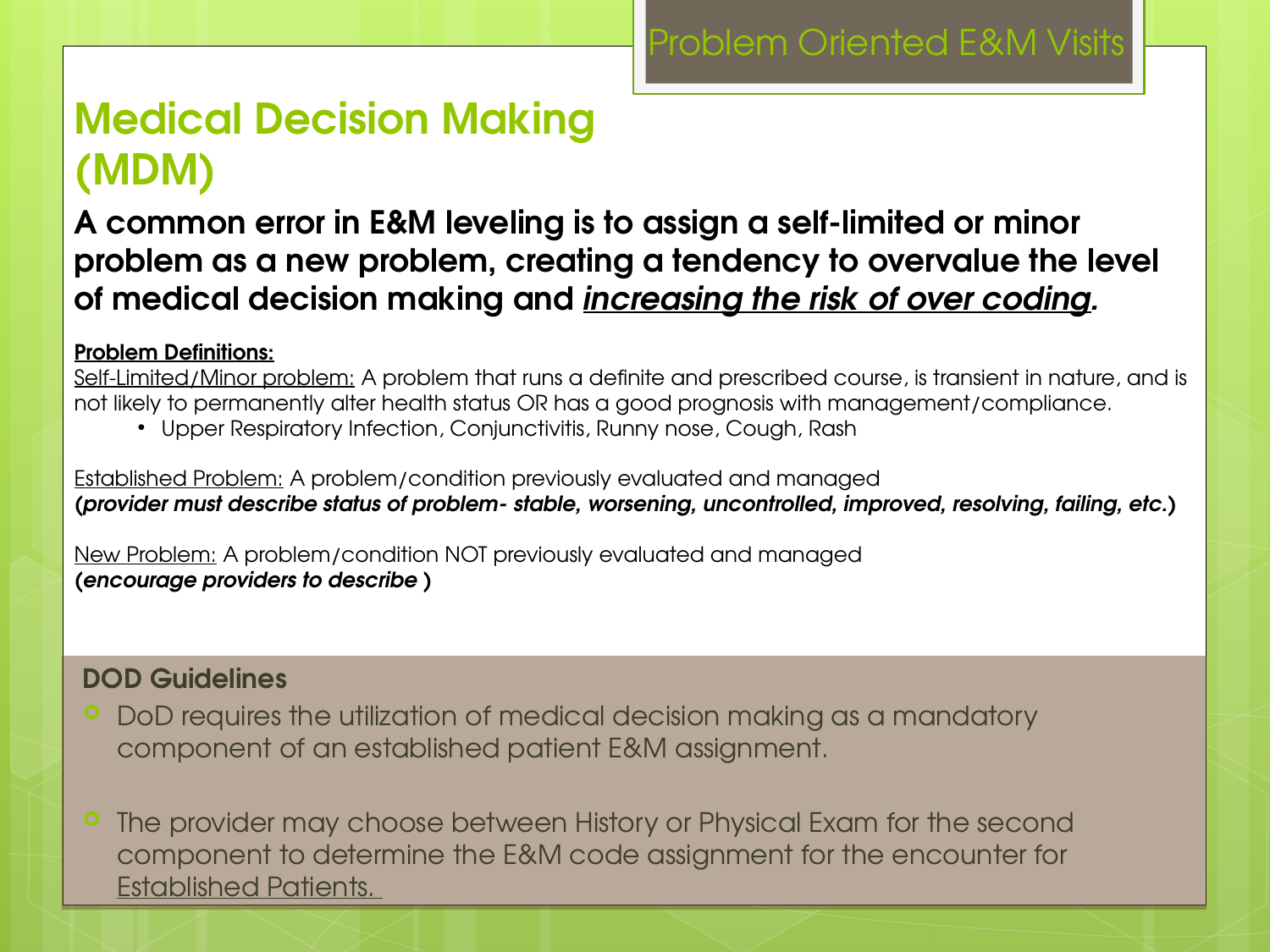

Problem Oriented E&M Visits
# Medical Decision Making (MDM)
A common error in E&M leveling is to assign a self-limited or minor problem as a new problem, creating a tendency to overvalue the level of medical decision making and increasing the risk of over coding.

Problem Definitions:
Self-Limited/Minor problem: A problem that runs a definite and prescribed course, is transient in nature, and is not likely to permanently alter health status OR has a good prognosis with management/compliance.
Upper Respiratory Infection, Conjunctivitis, Runny nose, Cough, Rash

Established Problem: A problem/condition previously evaluated and managed
(provider must describe status of problem-­ stable, worsening, uncontrolled, improved, resolving, failing, etc.)

New Problem: A problem/condition NOT previously evaluated and managed
(encourage providers to describe )
DOD Guidelines
DoD requires the utilization of medical decision making as a mandatory component of an established patient E&M assignment.

The provider may choose between History or Physical Exam for the second component to determine the E&M code assignment for the encounter for Established Patients.